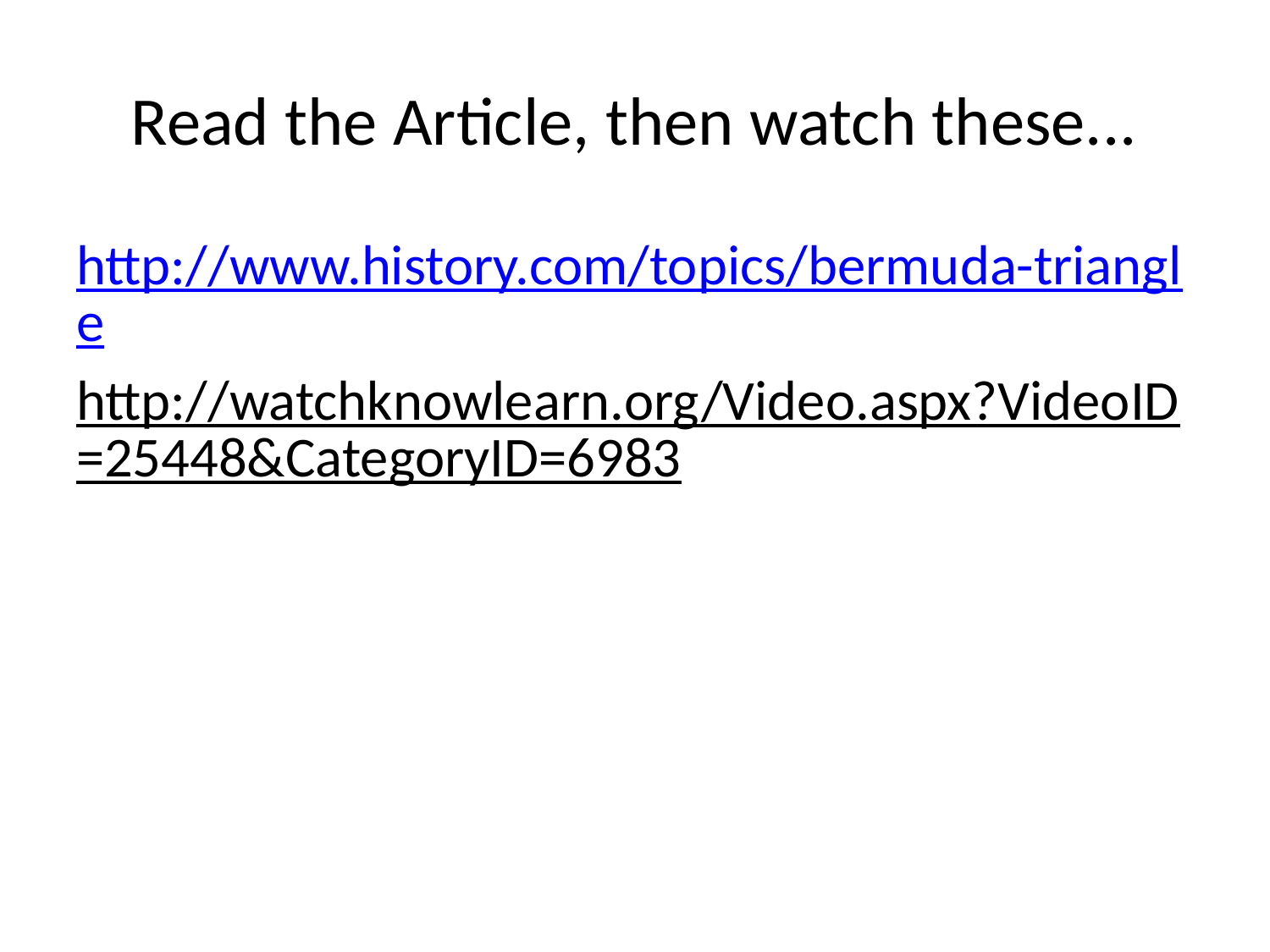

# Read the Article, then watch these...
http://www.history.com/topics/bermuda-triangle
http://watchknowlearn.org/Video.aspx?VideoID=25448&CategoryID=6983